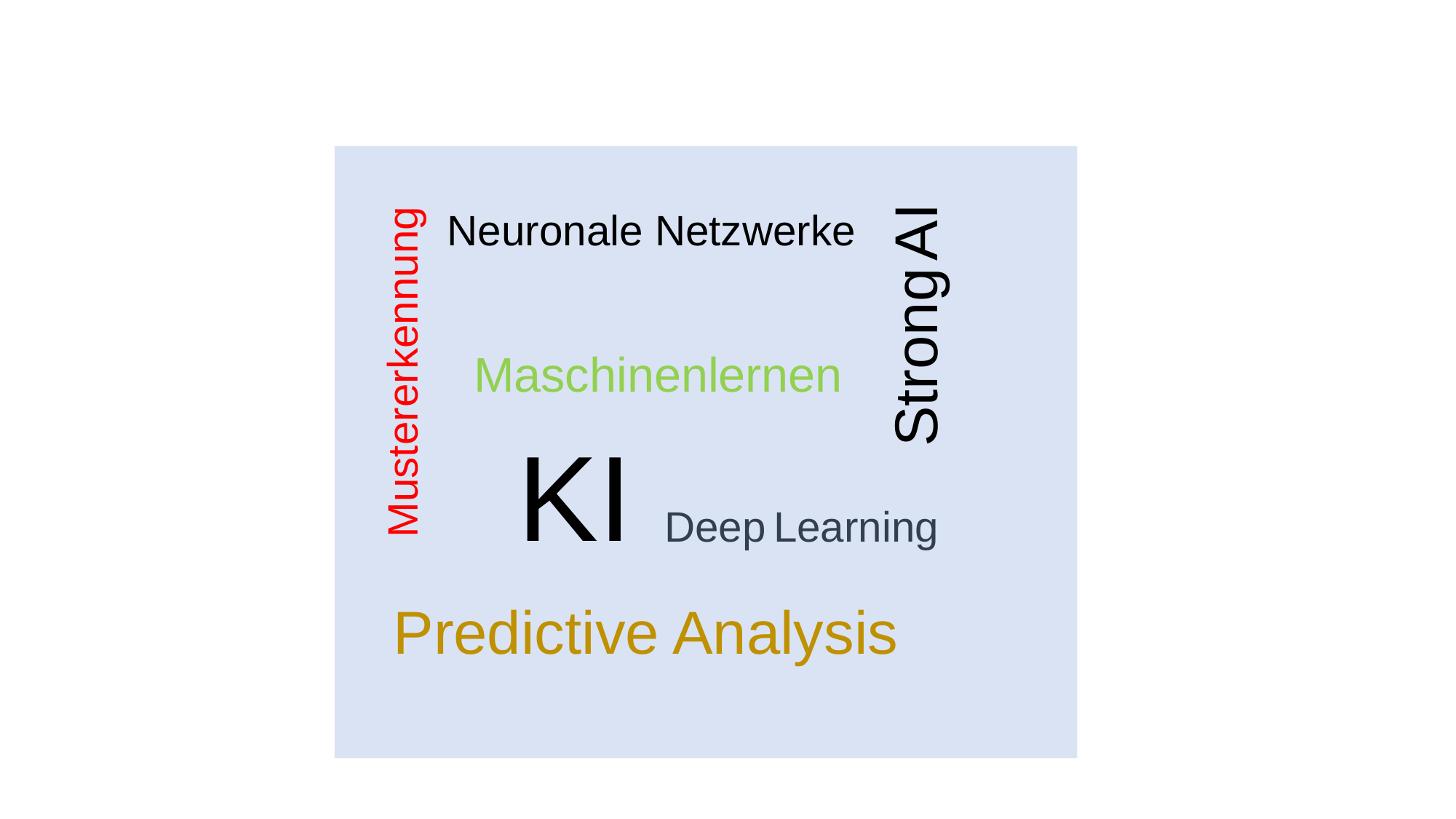

Neuronale Netzwerke
Strong AI
Maschinenlernen
Mustererkennung
KI
Deep Learning
Predictive Analysis